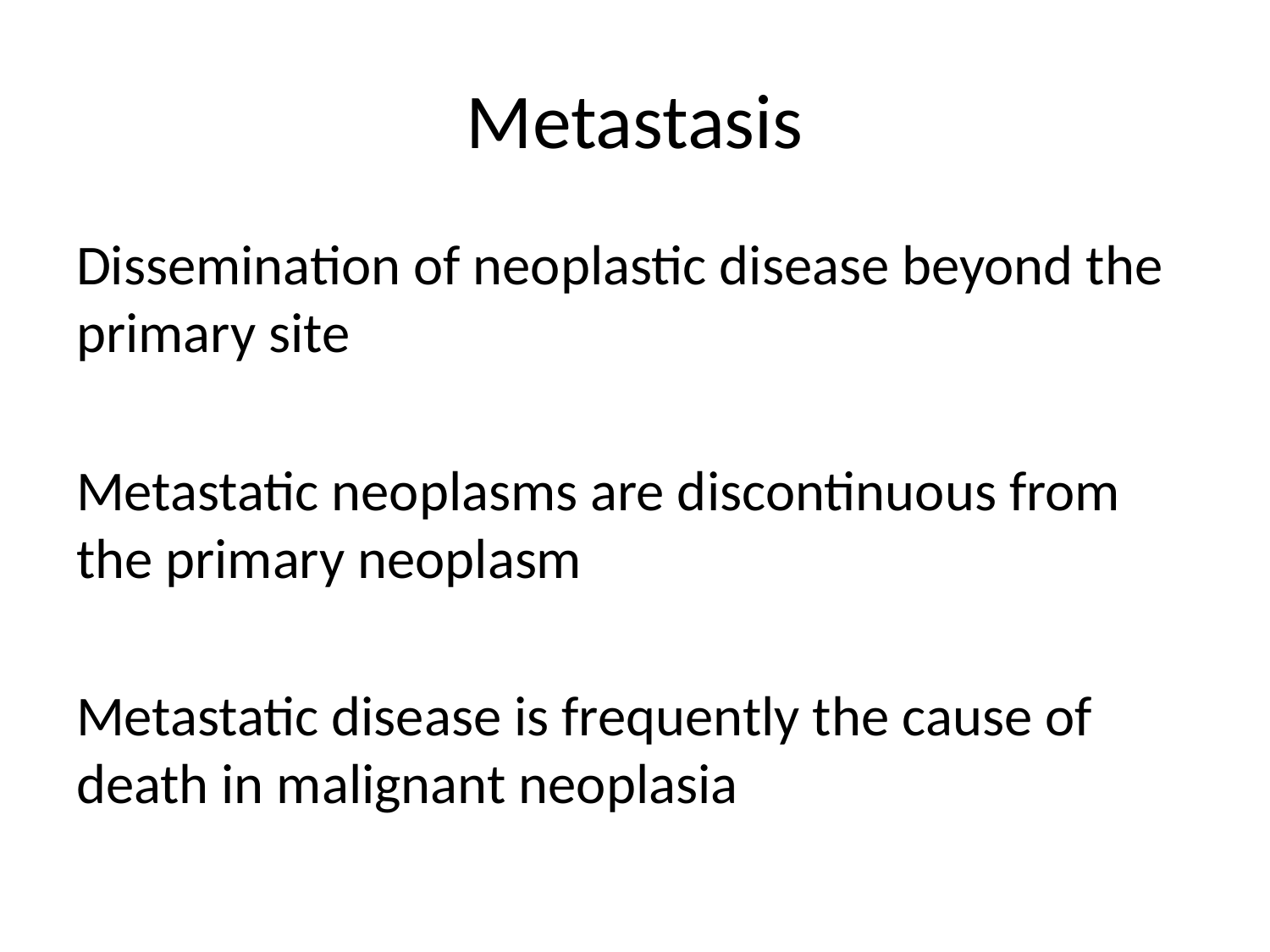

# Metastasis
Dissemination of neoplastic disease beyond the primary site

Metastatic neoplasms are discontinuous from the primary neoplasm

Metastatic disease is frequently the cause of death in malignant neoplasia